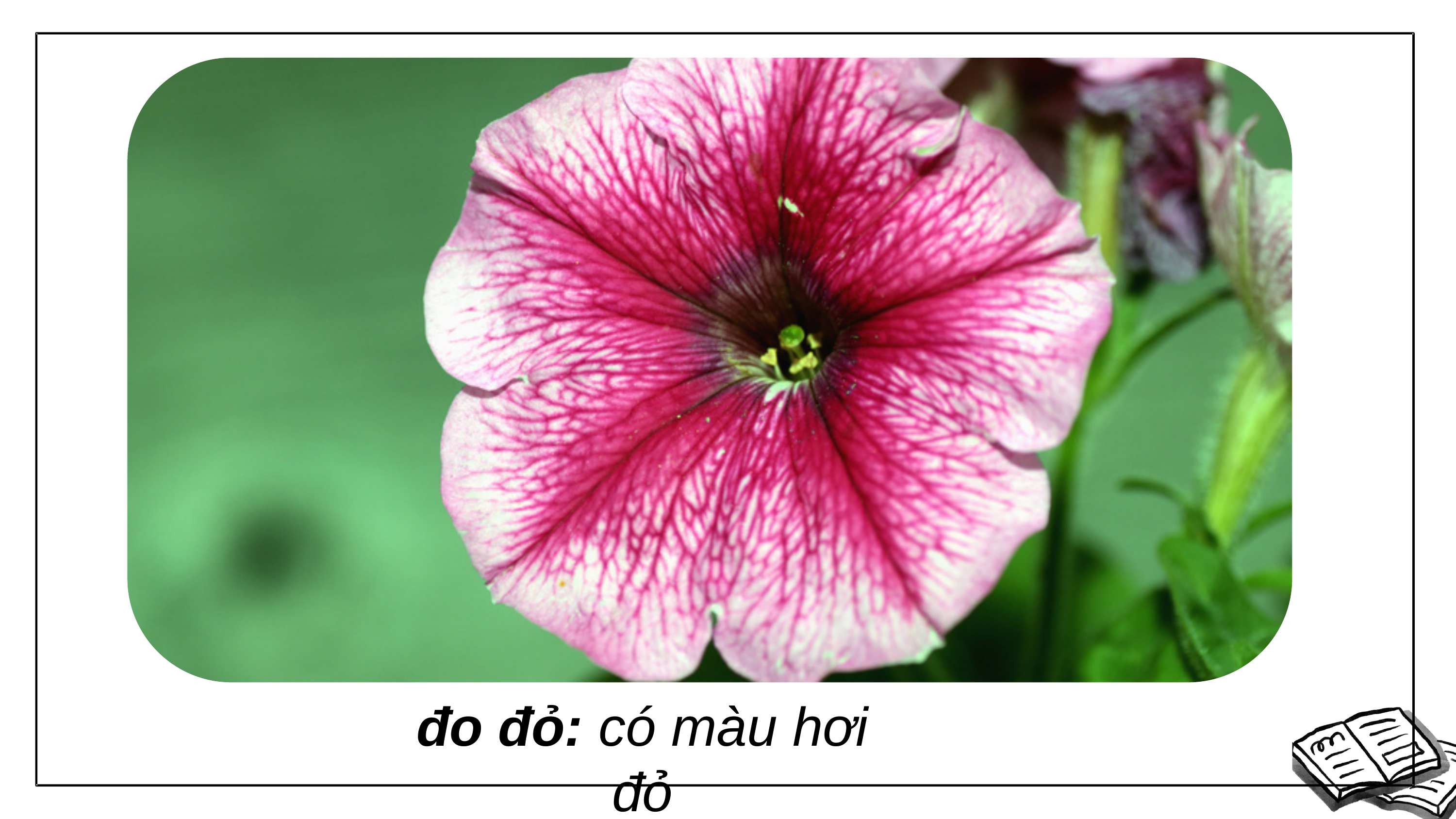

www.9slide.vn

đo đỏ: có màu hơi đỏ